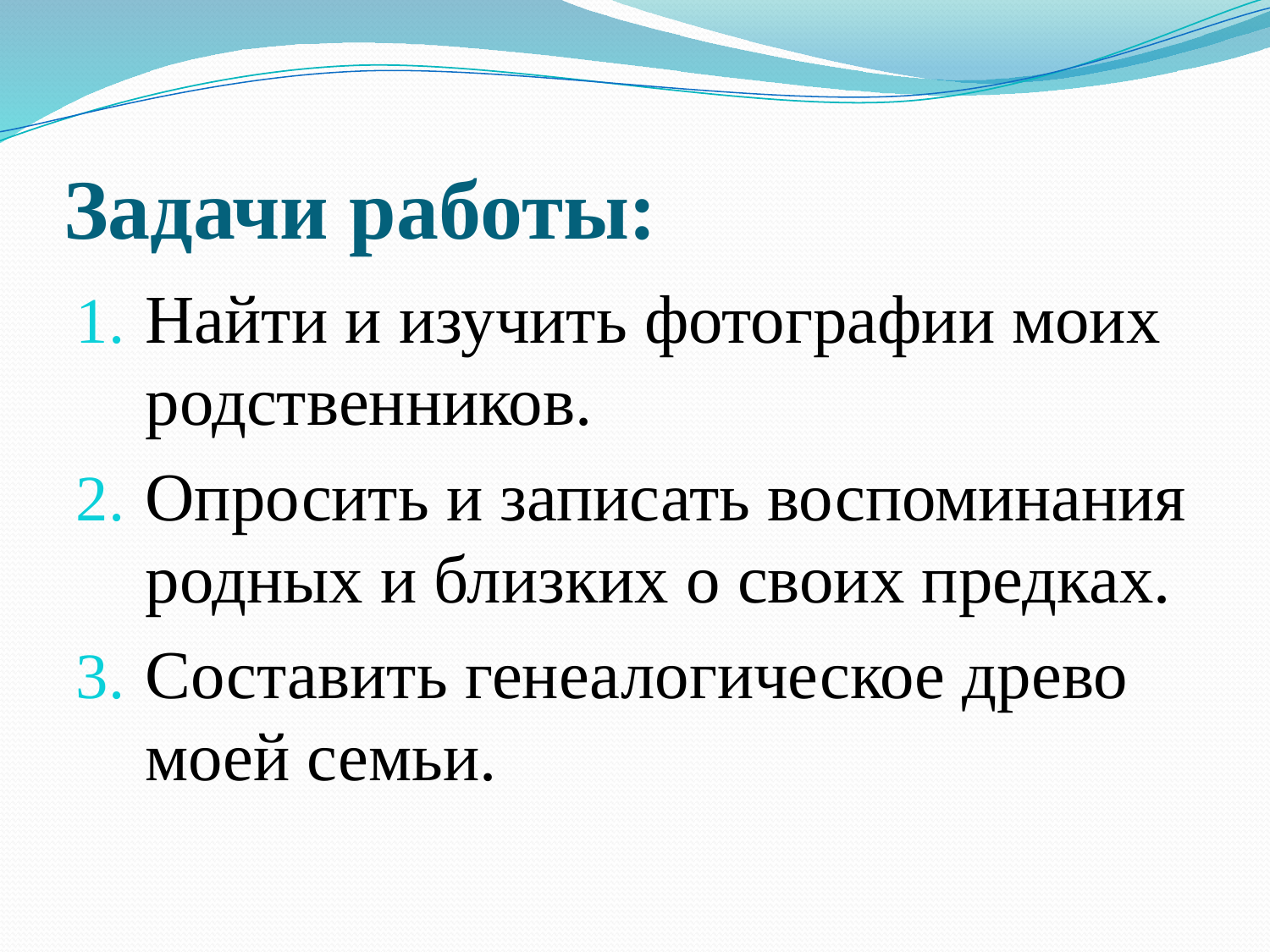

# Задачи работы:
Найти и изучить фотографии моих родственников.
Опросить и записать воспоминания родных и близких о своих предках.
Составить генеалогическое древо моей семьи.